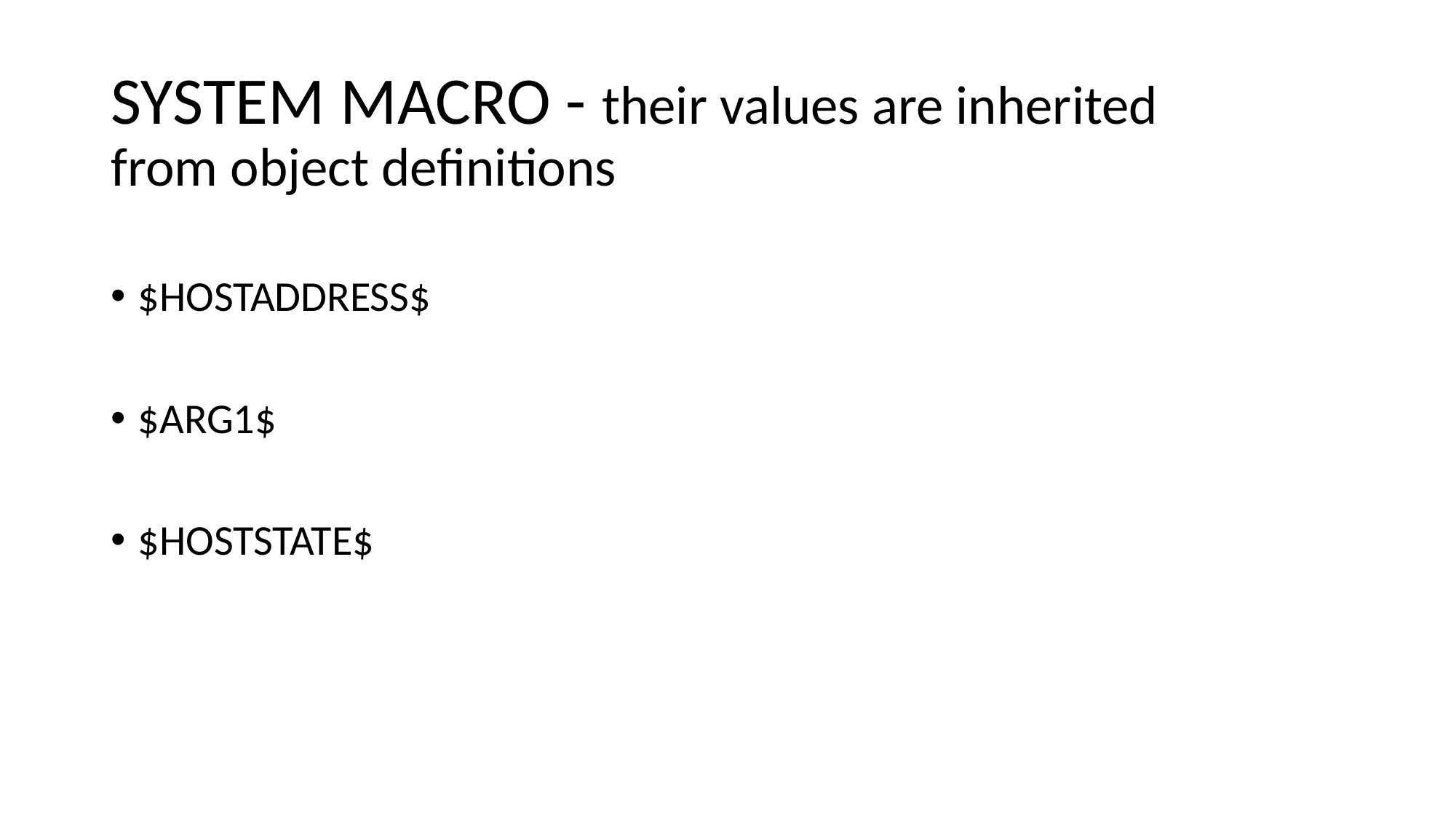

# SYSTEM MACRO - their values are inherited from object definitions

$HOSTADDRESS$

$ARG1$

$HOSTSTATE$